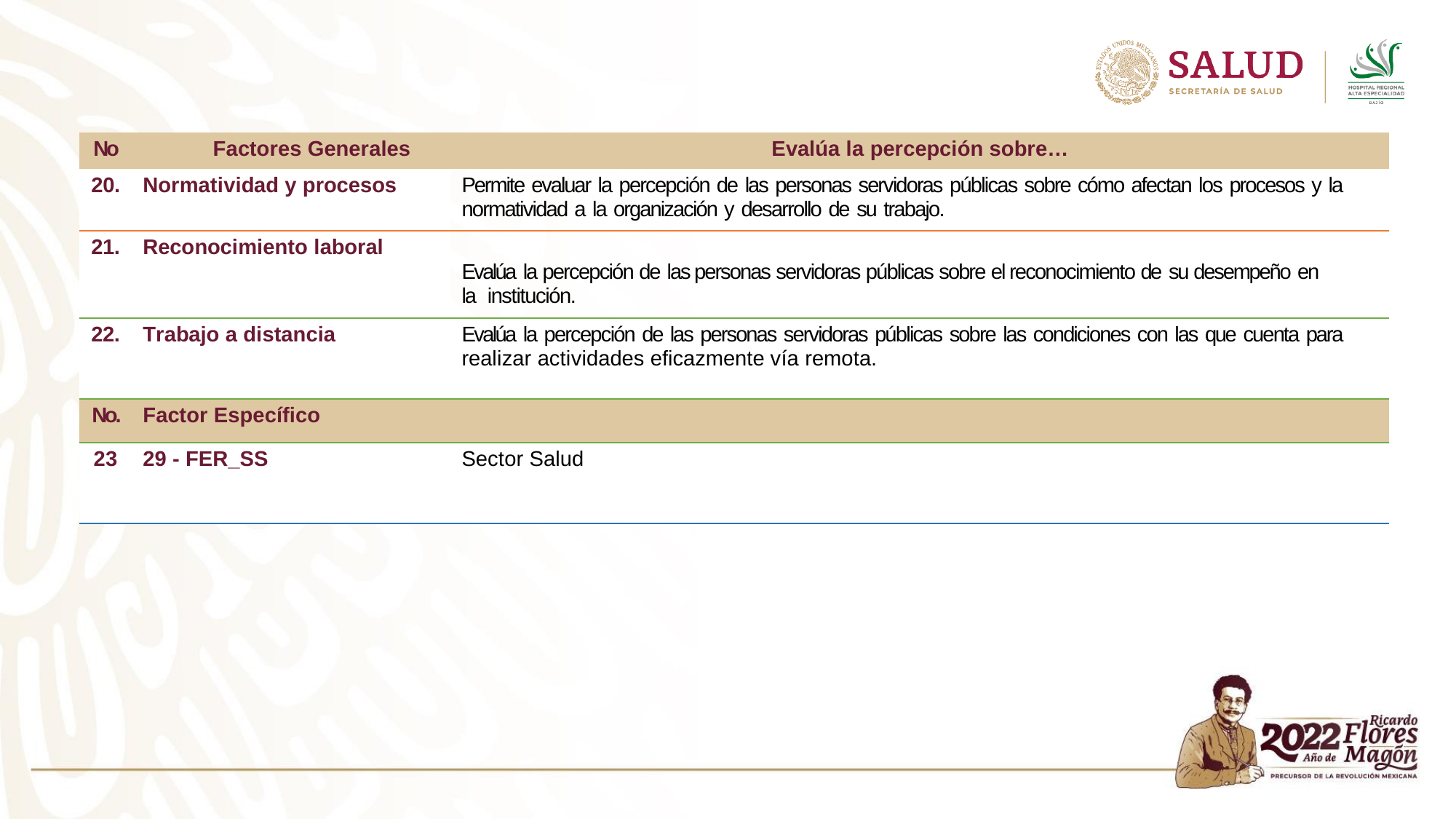

| No | Factores Generales | Evalúa la percepción sobre… |
| --- | --- | --- |
| 20. | Normatividad y procesos | Permite evaluar la percepción de las personas servidoras públicas sobre cómo afectan los procesos y la normatividad a la organización y desarrollo de su trabajo. |
| 21. | Reconocimiento laboral | Evalúa la percepción de las personas servidoras públicas sobre el reconocimiento de su desempeño en la institución. |
| 22. | Trabajo a distancia | Evalúa la percepción de las personas servidoras públicas sobre las condiciones con las que cuenta para realizar actividades eficazmente vía remota. |
| No. | Factor Específico |  |
| 23 | 29 - FER\_SS | Sector Salud |